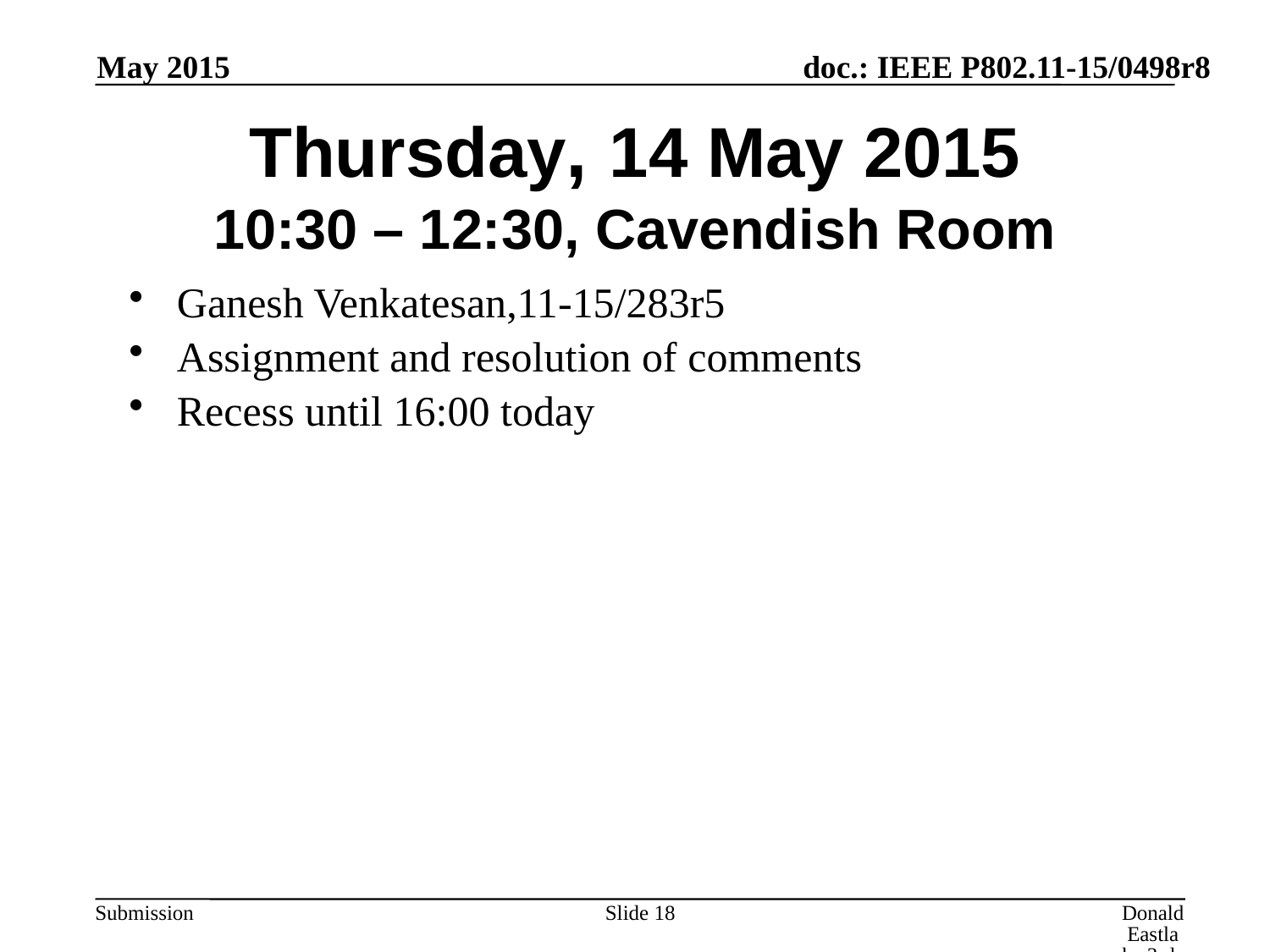

May 2015
# Thursday, 14 May 2015 10:30 – 12:30, Cavendish Room
Ganesh Venkatesan,11-15/283r5
Assignment and resolution of comments
Recess until 16:00 today

Slide 18
Donald Eastlake 3rd, Huawei Technologies